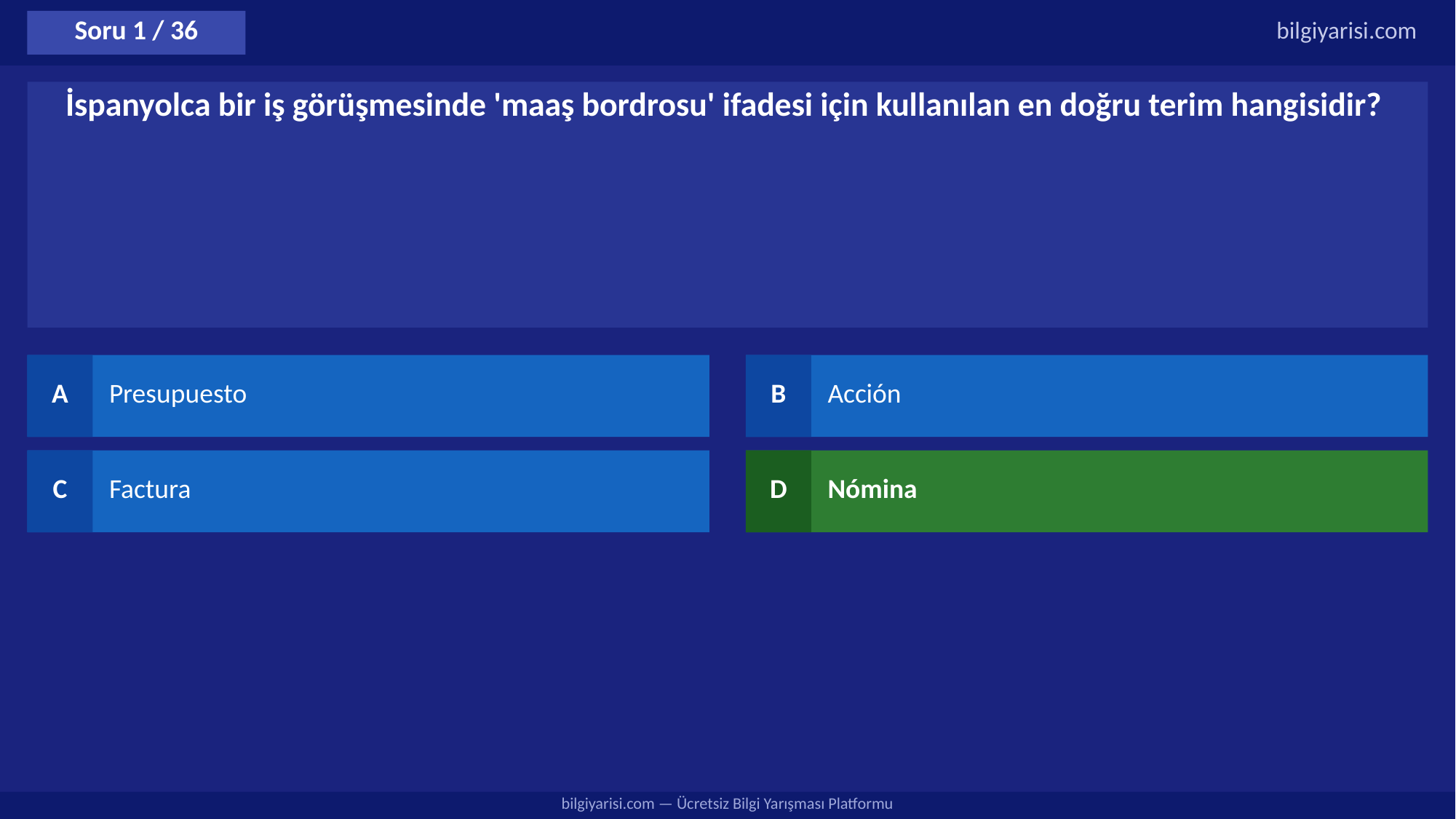

Soru 1 / 36
bilgiyarisi.com

İspanyolca bir iş görüşmesinde 'maaş bordrosu' ifadesi için kullanılan en doğru terim hangisidir?

A
Presupuesto

B
Acción

C
Factura

D
Nómina
bilgiyarisi.com — Ücretsiz Bilgi Yarışması Platformu